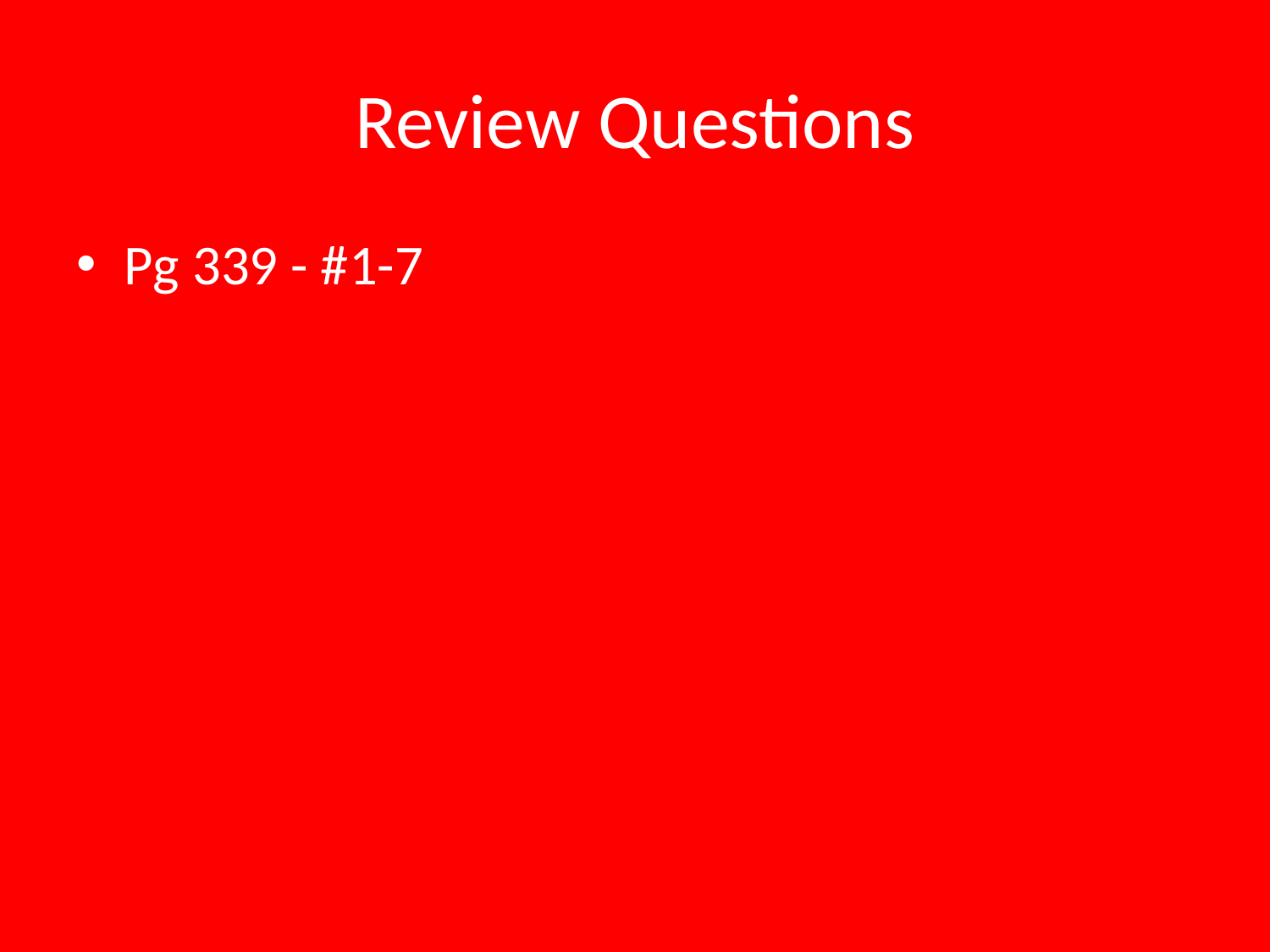

# Review Questions
Pg 339 - #1-7